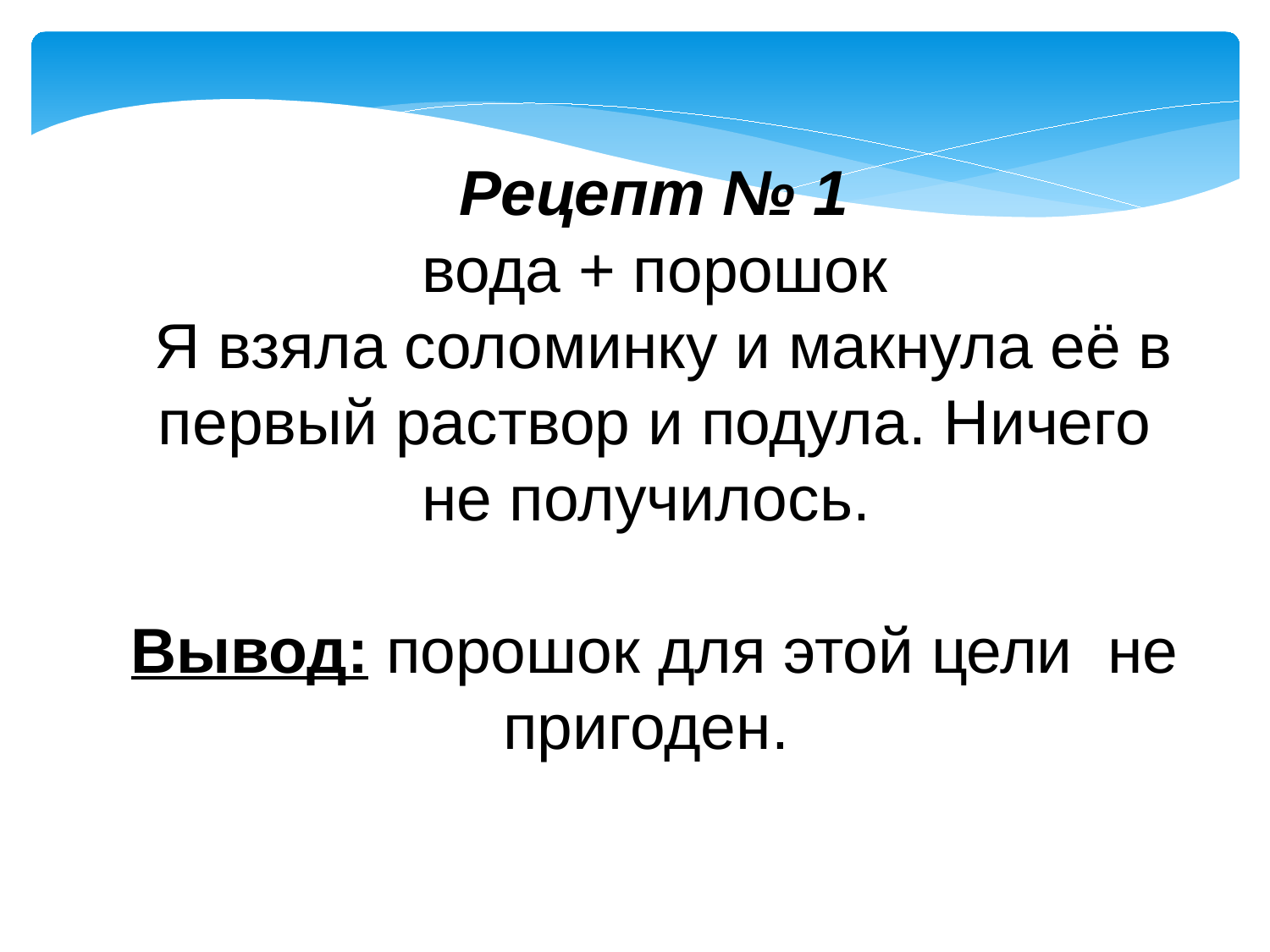

Рецепт № 1
вода + порошок
 Я взяла соломинку и макнула её в первый раствор и подула. Ничего не получилось.
Вывод: порошок для этой цели  не пригоден.